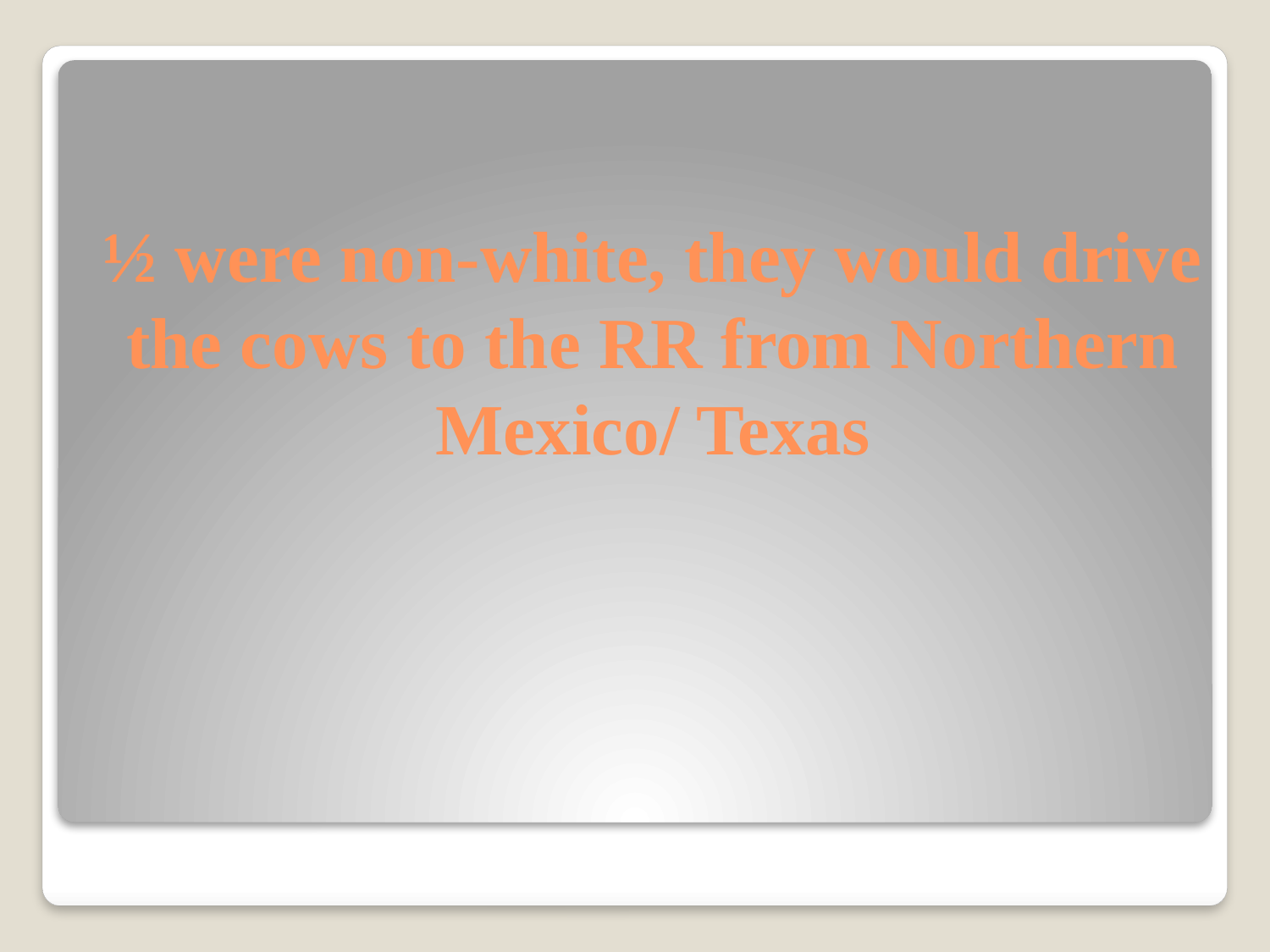

# ½ were non-white, they would drive the cows to the RR from Northern Mexico/ Texas